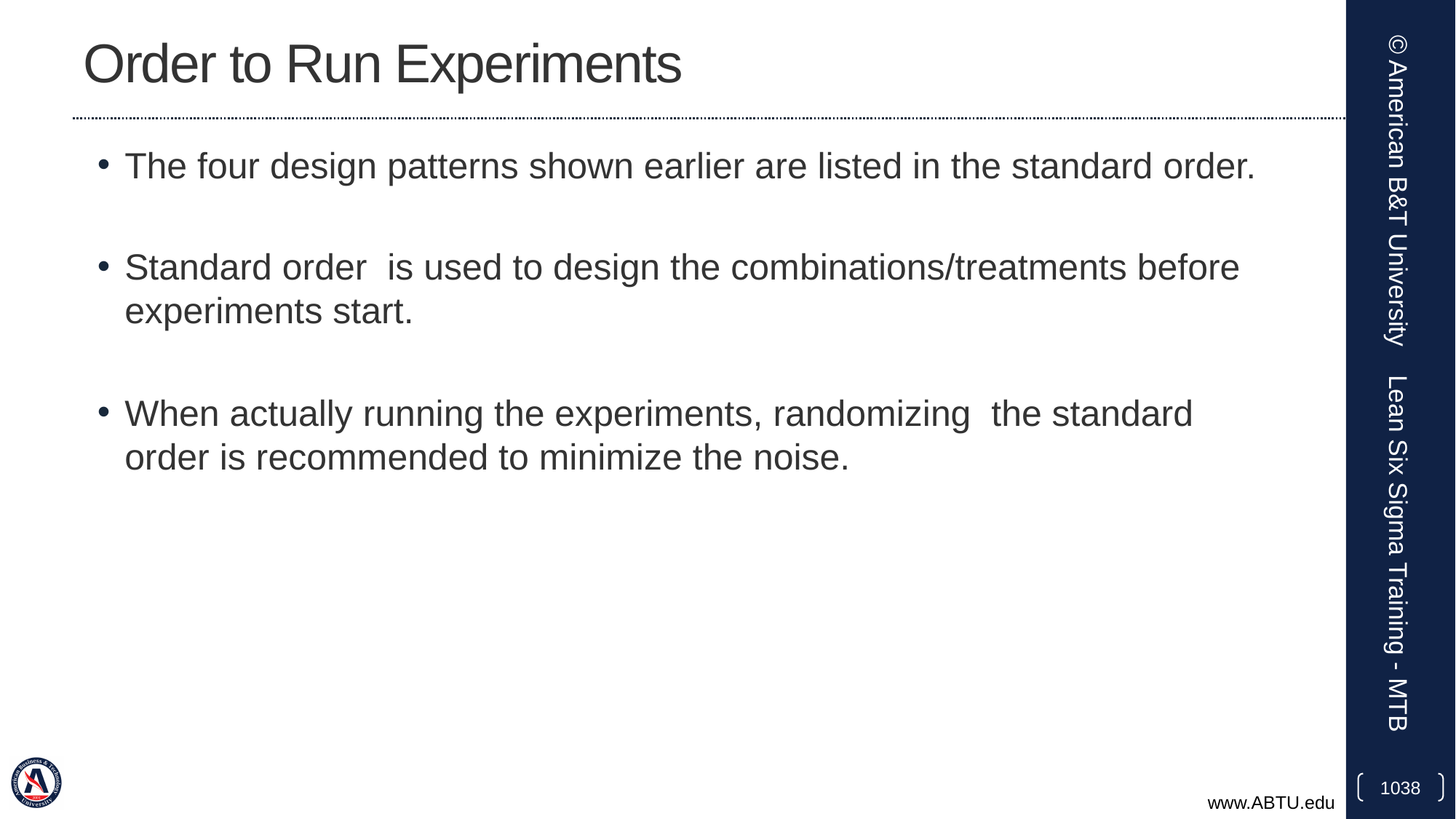

# Order to Run Experiments
The four design patterns shown earlier are listed in the standard order.

Standard order  is used to design the combinations/treatments before experiments start.

When actually running the experiments, randomizing  the standard order is recommended to minimize the noise.
© American B&T University
Lean Six Sigma Training - MTB
1038